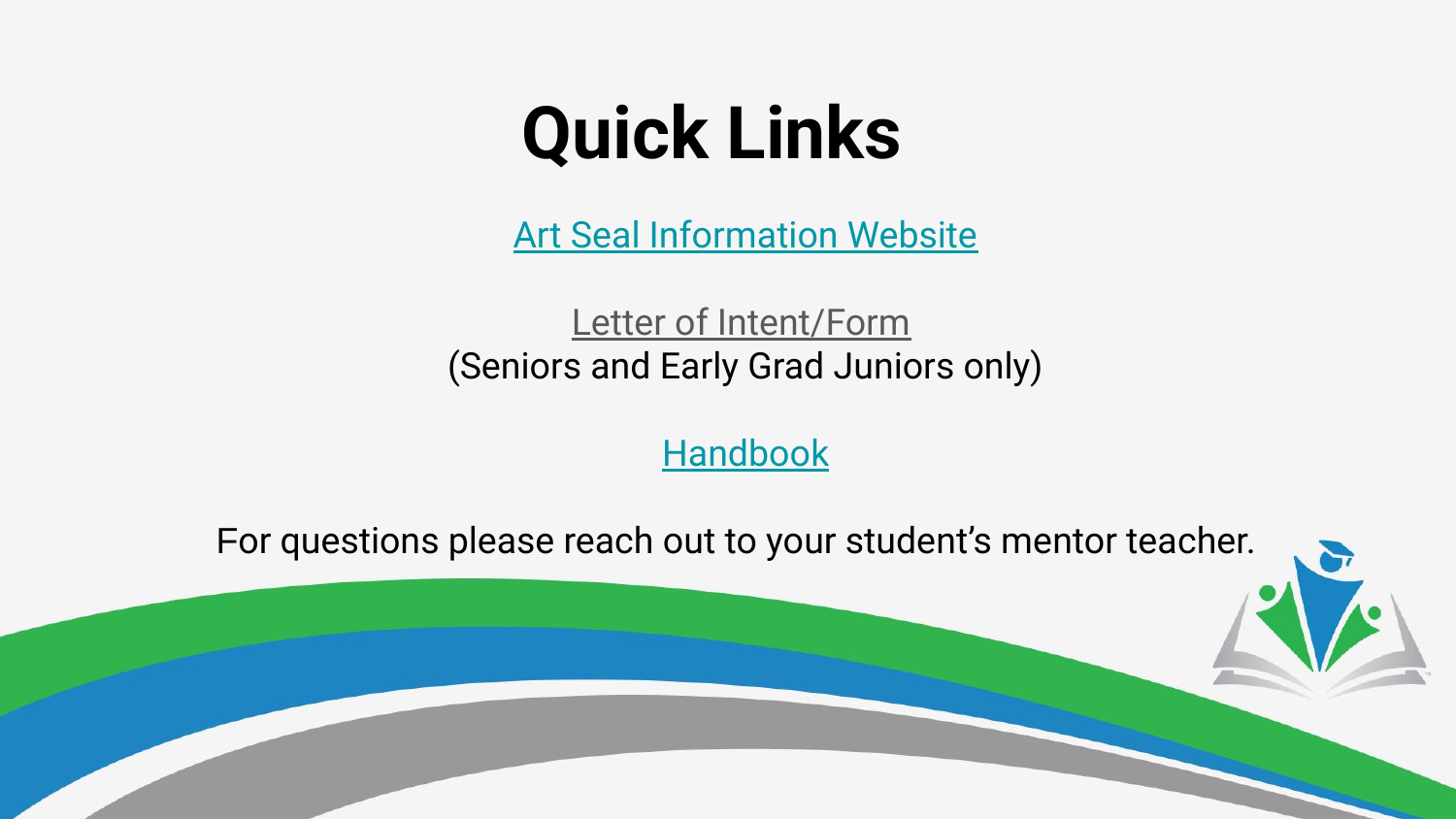

# Quick Links
Art Seal Information Website

Letter of Intent/Form
(Seniors and Early Grad Juniors only)

Handbook

For questions please reach out to your student’s mentor teacher.